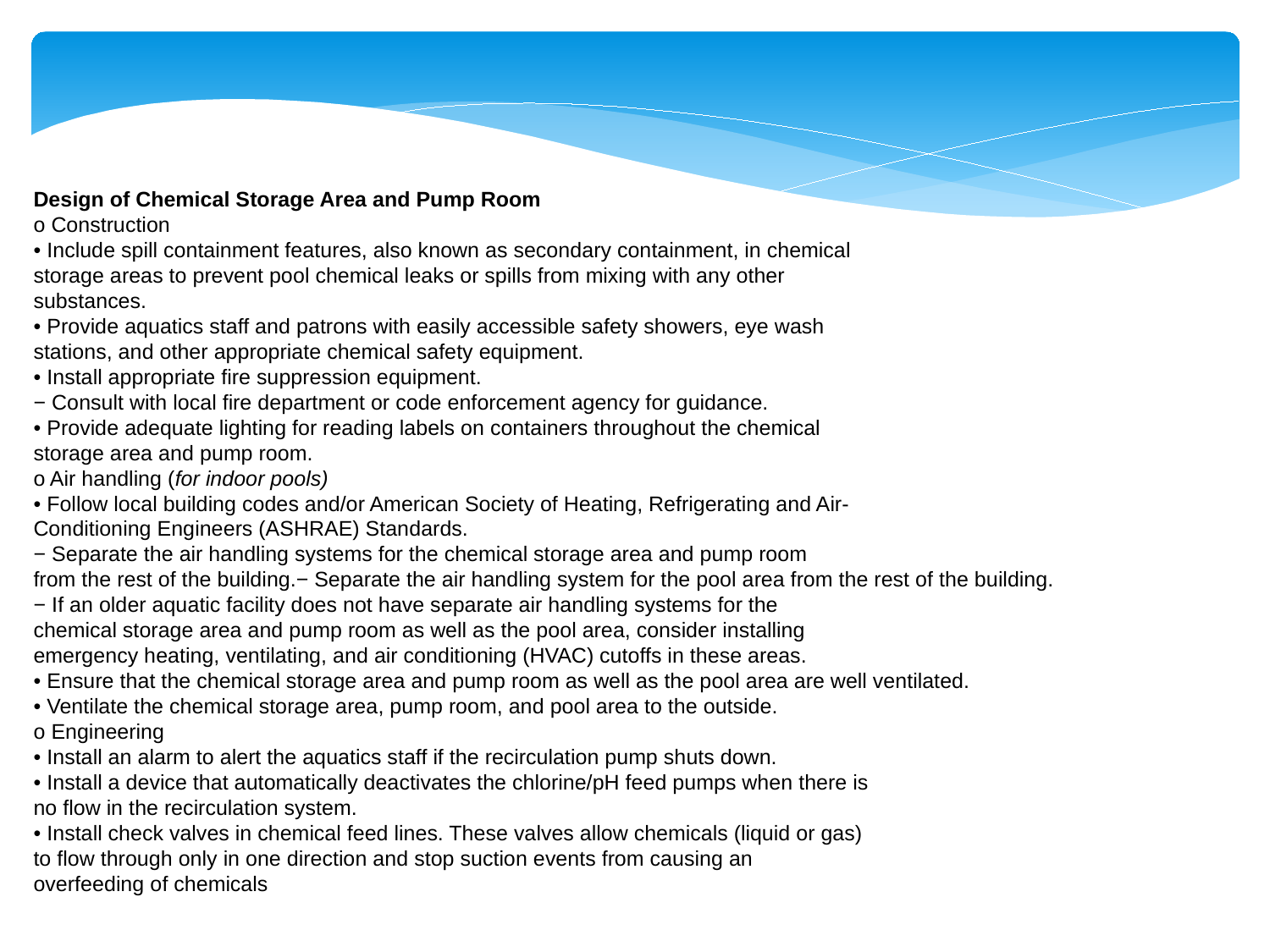

Design of Chemical Storage Area and Pump Room
o Construction
• Include spill containment features, also known as secondary containment, in chemical
storage areas to prevent pool chemical leaks or spills from mixing with any other
substances.
• Provide aquatics staff and patrons with easily accessible safety showers, eye wash
stations, and other appropriate chemical safety equipment.
• Install appropriate fire suppression equipment.
− Consult with local fire department or code enforcement agency for guidance.
• Provide adequate lighting for reading labels on containers throughout the chemical
storage area and pump room.
o Air handling (for indoor pools)
• Follow local building codes and/or American Society of Heating, Refrigerating and Air-
Conditioning Engineers (ASHRAE) Standards.
− Separate the air handling systems for the chemical storage area and pump room
from the rest of the building.− Separate the air handling system for the pool area from the rest of the building.
− If an older aquatic facility does not have separate air handling systems for the
chemical storage area and pump room as well as the pool area, consider installing
emergency heating, ventilating, and air conditioning (HVAC) cutoffs in these areas.
• Ensure that the chemical storage area and pump room as well as the pool area are well ventilated.
• Ventilate the chemical storage area, pump room, and pool area to the outside.
o Engineering
• Install an alarm to alert the aquatics staff if the recirculation pump shuts down.
• Install a device that automatically deactivates the chlorine/pH feed pumps when there is
no flow in the recirculation system.
• Install check valves in chemical feed lines. These valves allow chemicals (liquid or gas)
to flow through only in one direction and stop suction events from causing an
overfeeding of chemicals